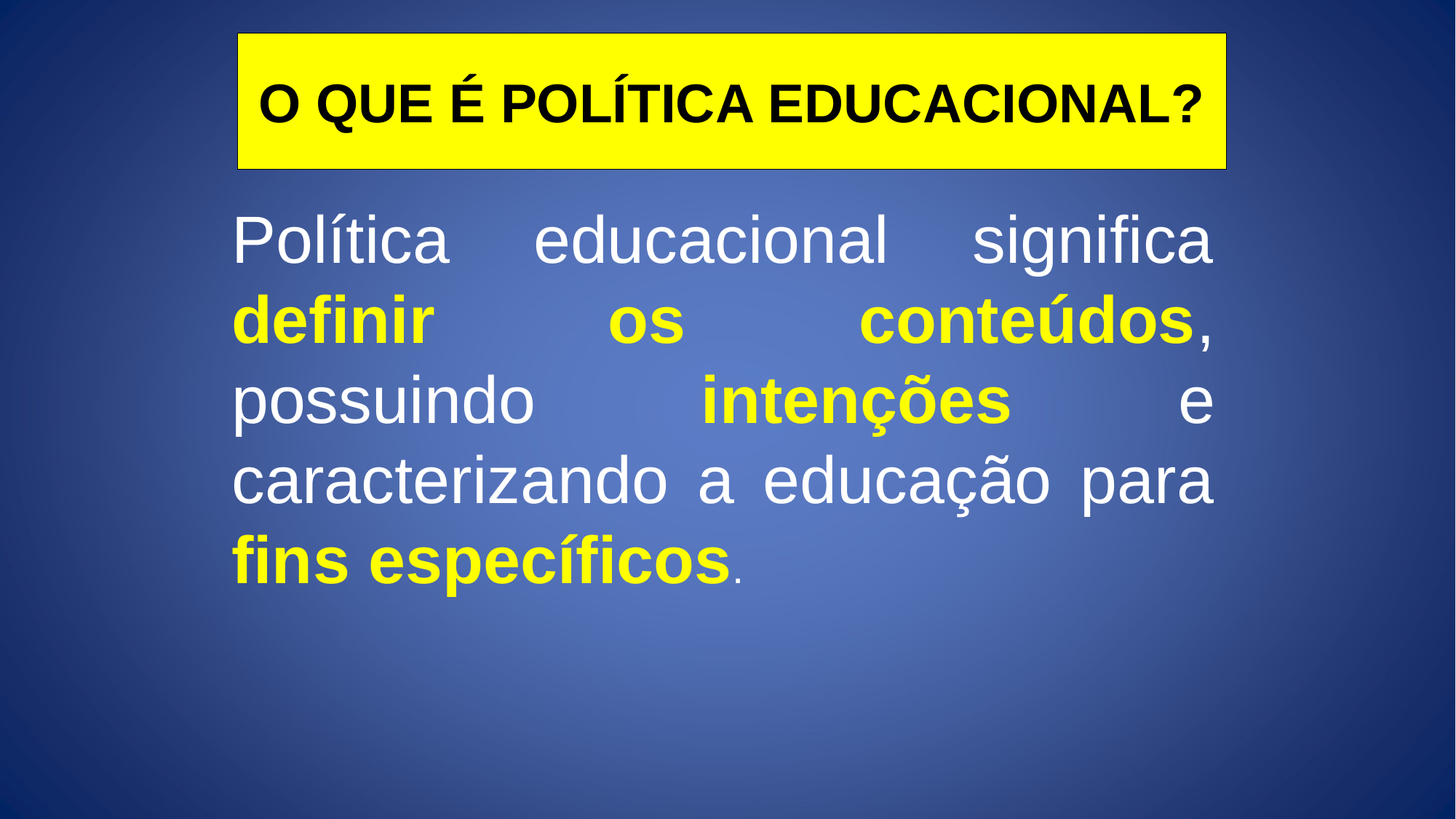

# O QUE É POLÍTICA EDUCACIONAL?
Política educacional significa definir os conteúdos, possuindo intenções e caracterizando a educação para fins específicos.